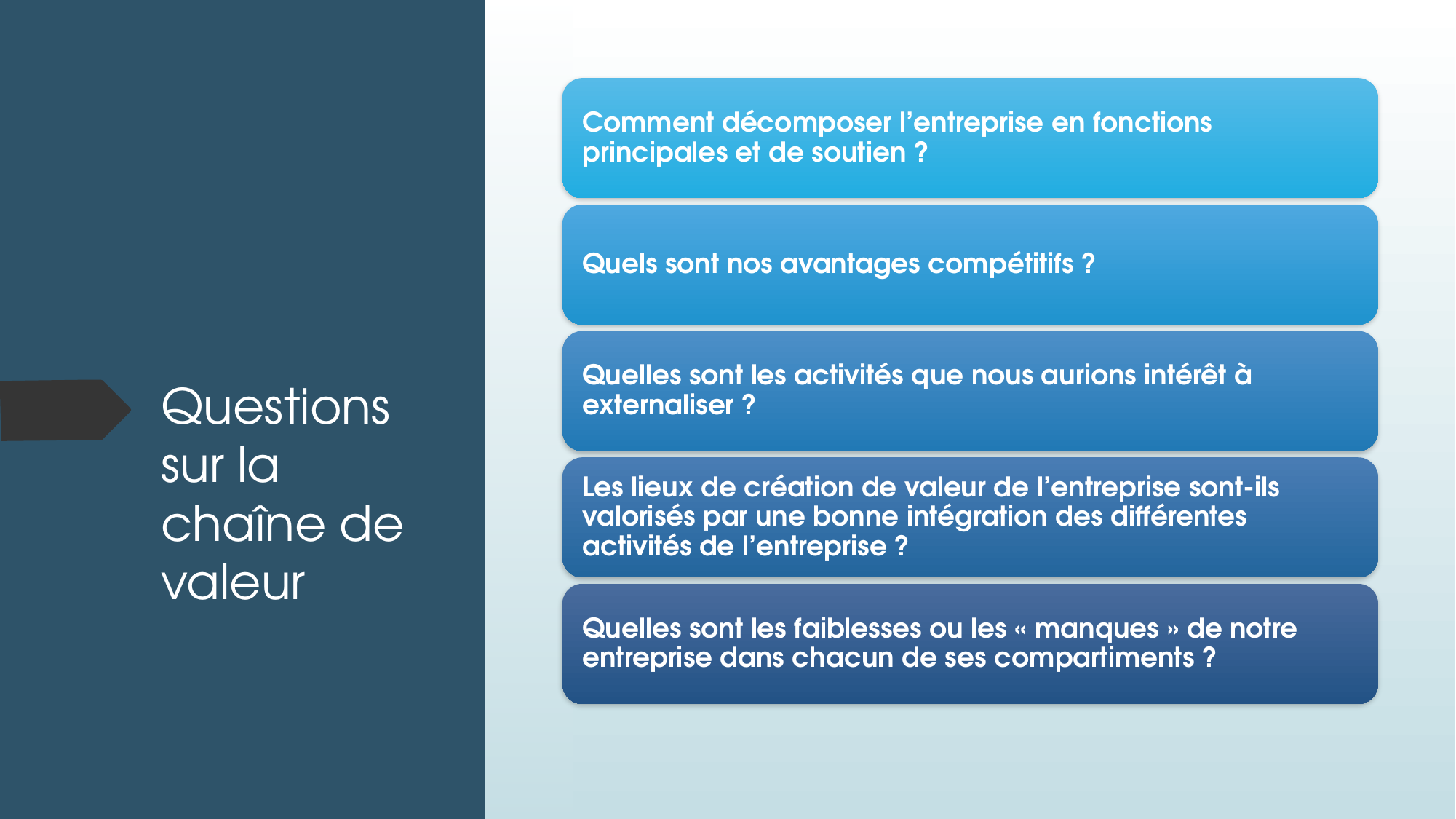

Comment décomposer l’entreprise en fonctions principales et de soutien ?
Quels sont nos avantages compétitifs ?
Quelles sont les activités que nous aurions intérêt à externaliser ?
Les lieux de création de valeur de l’entreprise sont-ils valorisés par une bonne intégration des différentes activités de l’entreprise ?
Quelles sont les faiblesses ou les « manques » de notre entreprise dans chacun de ses compartiments ?
# Questions sur la chaîne de valeur